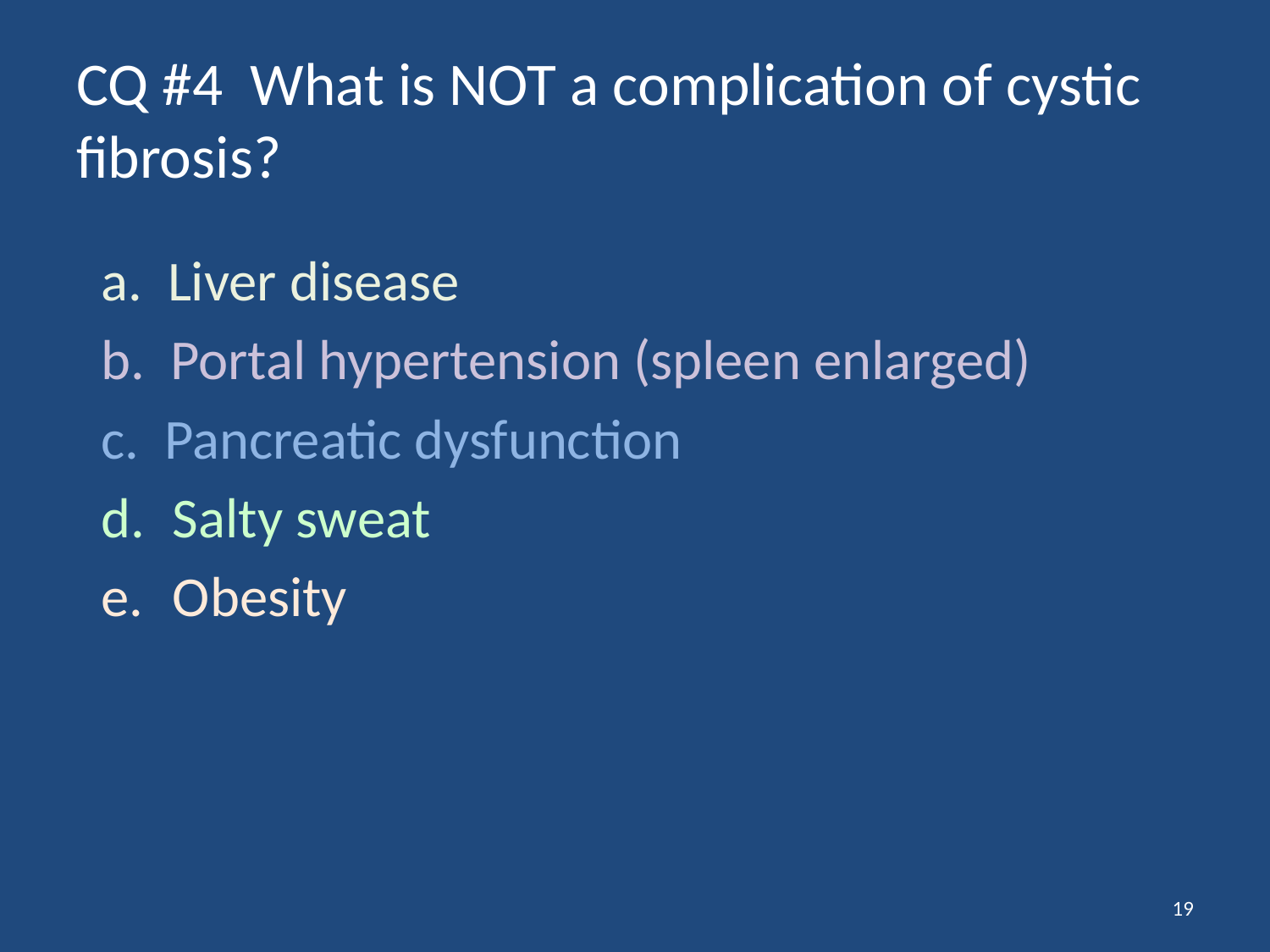

# CQ #4  What is NOT a complication of cystic fibrosis?
a.  Liver disease
b.  Portal hypertension (spleen enlarged)
c.  Pancreatic dysfunction
Salty sweat
Obesity

19